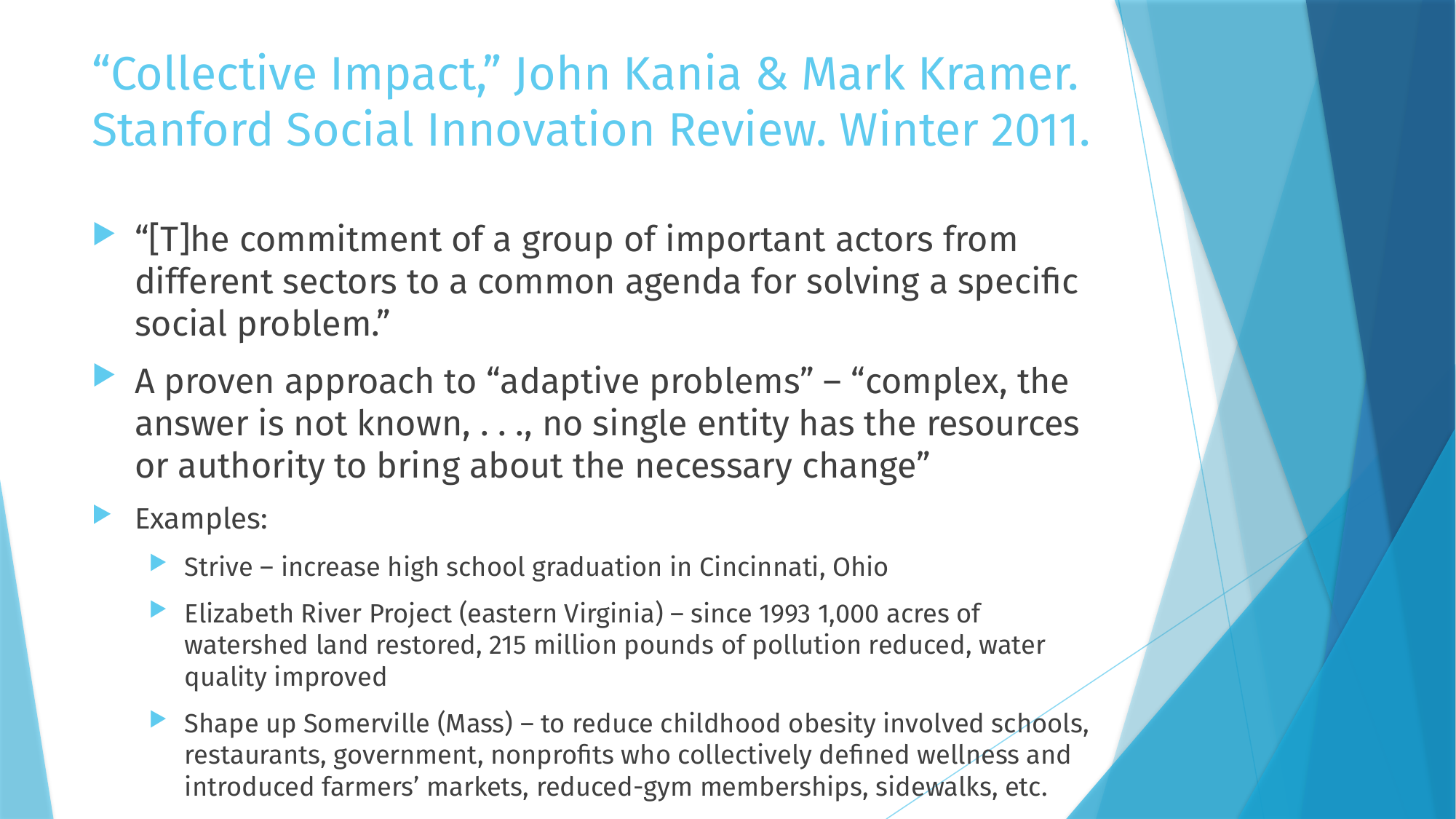

# “Collective Impact,” John Kania & Mark Kramer.  Stanford Social Innovation Review. Winter 2011.
“[T]he commitment of a group of important actors from different sectors to a common agenda for solving a specific social problem.”
A proven approach to “adaptive problems” – “complex, the answer is not known, . . ., no single entity has the resources or authority to bring about the necessary change”
Examples:
Strive – increase high school graduation in Cincinnati, Ohio
Elizabeth River Project (eastern Virginia) – since 1993 1,000 acres of watershed land restored, 215 million pounds of pollution reduced, water quality improved
Shape up Somerville (Mass) – to reduce childhood obesity involved schools, restaurants, government, nonprofits who collectively defined wellness and introduced farmers’ markets, reduced-gym memberships, sidewalks, etc.